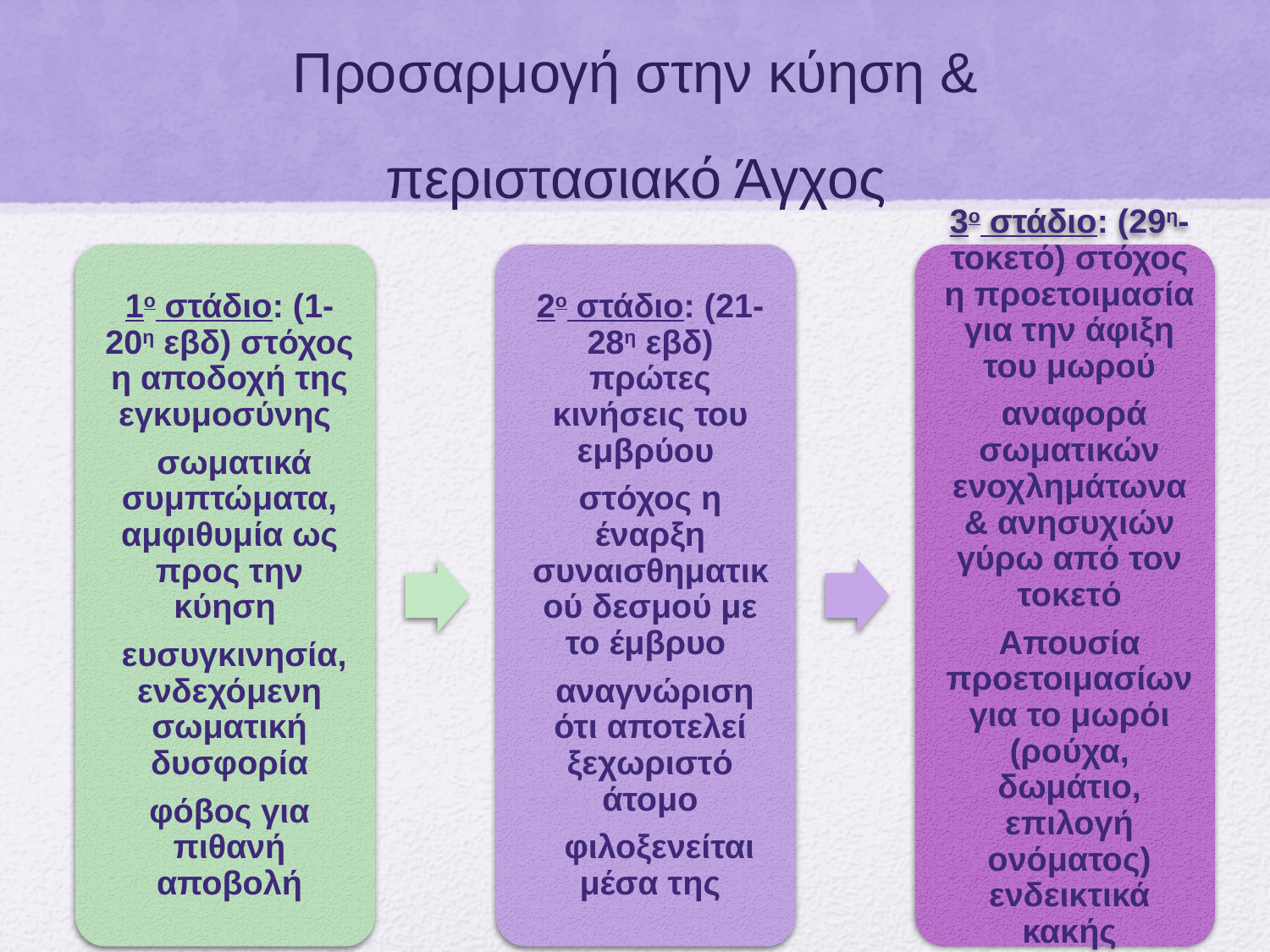

# Προσαρμογή στην κύηση & περιστασιακό Άγχος
1ο στάδιο: (1-20η εβδ) στόχος η αποδοχή της εγκυμοσύνης
 σωματικά συμπτώματα, αμφιθυμία ως προς την κύηση
 ευσυγκινησία, ενδεχόμενη σωματική δυσφορία
φόβος για πιθανή αποβολή

2ο στάδιο: (21-28η εβδ) πρώτες κινήσεις του εμβρύου
στόχος η έναρξη συναισθηματικού δεσμού με το έμβρυο
 αναγνώριση ότι αποτελεί ξεχωριστό άτομο
  φιλοξενείται μέσα της

3ο στάδιο: (29η-τοκετό) στόχος η προετοιμασία για την άφιξη του μωρού
 αναφορά σωματικών ενοχλημάτωνα & ανησυχιών γύρω από τον τοκετό
Απουσία προετοιμασίων για το μωρόι (ρούχα, δωμάτιο, επιλογή ονόματος) ενδεικτικά κακής προσαρμογής